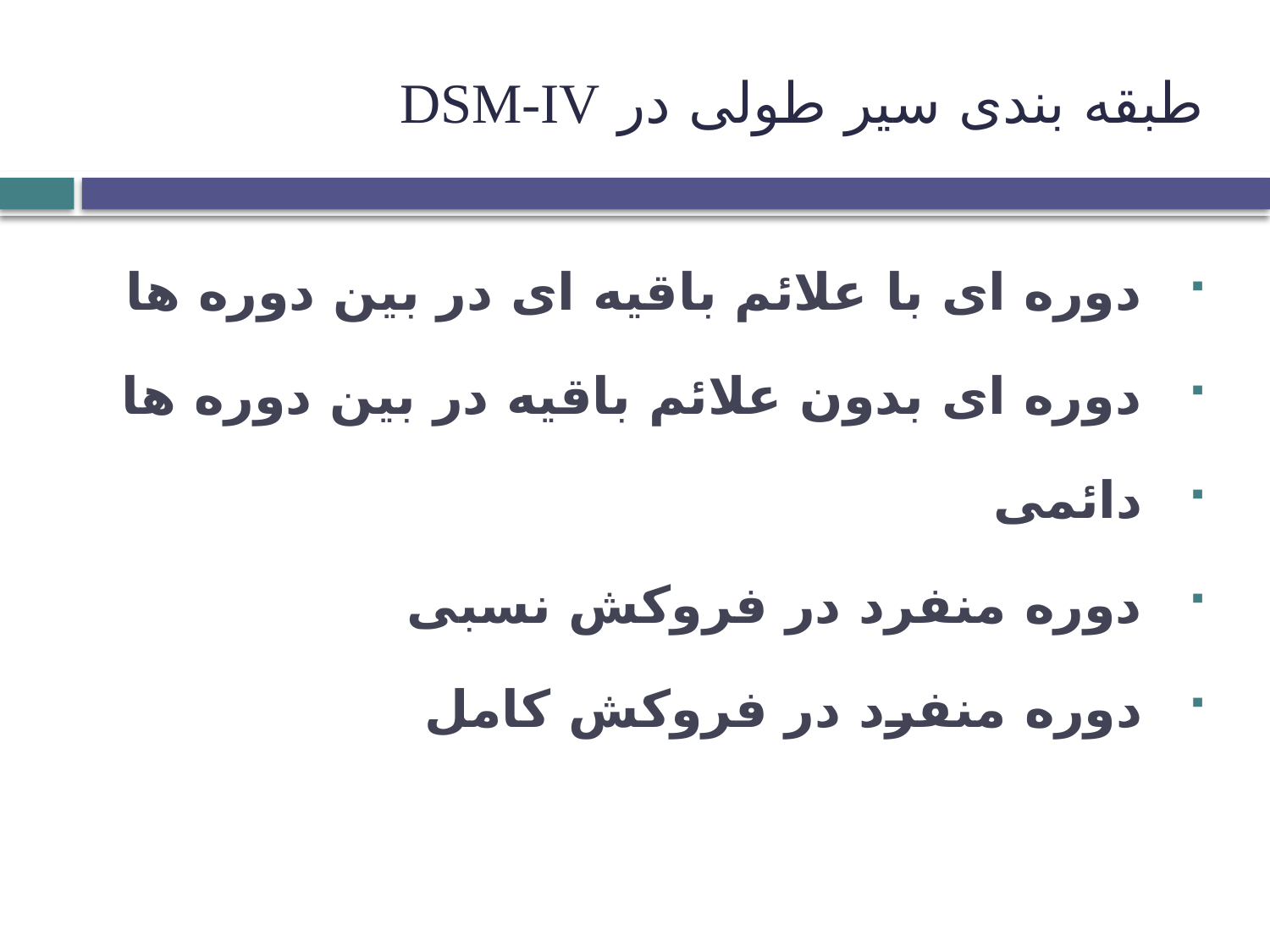

# طبقه بندی سیر طولی در DSM-IV
 دوره ای با علائم باقیه ای در بین دوره ها
 دوره ای بدون علائم باقیه در بین دوره ها
 دائمی
 دوره منفرد در فروکش نسبی
 دوره منفرد در فروکش کامل